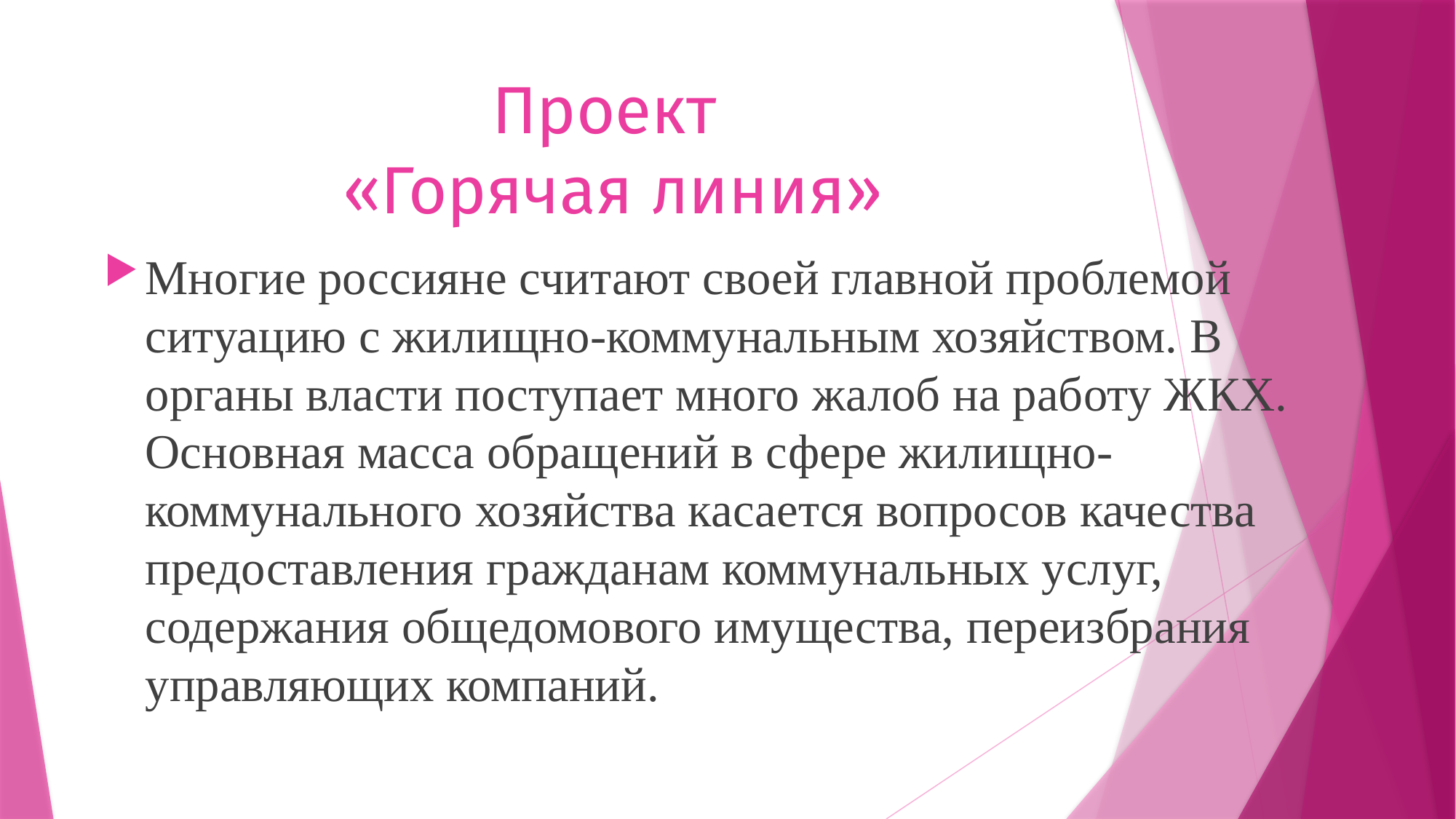

# Проект «Горячая линия»
Многие россияне считают своей главной проблемой ситуацию с жилищно-коммунальным хозяйством. В органы власти поступает много жалоб на работу ЖКХ. Основная масса обращений в сфере жилищно-коммунального хозяйства касается вопросов качества предоставления гражданам коммунальных услуг, содержания общедомового имущества, переизбрания управляющих компаний.